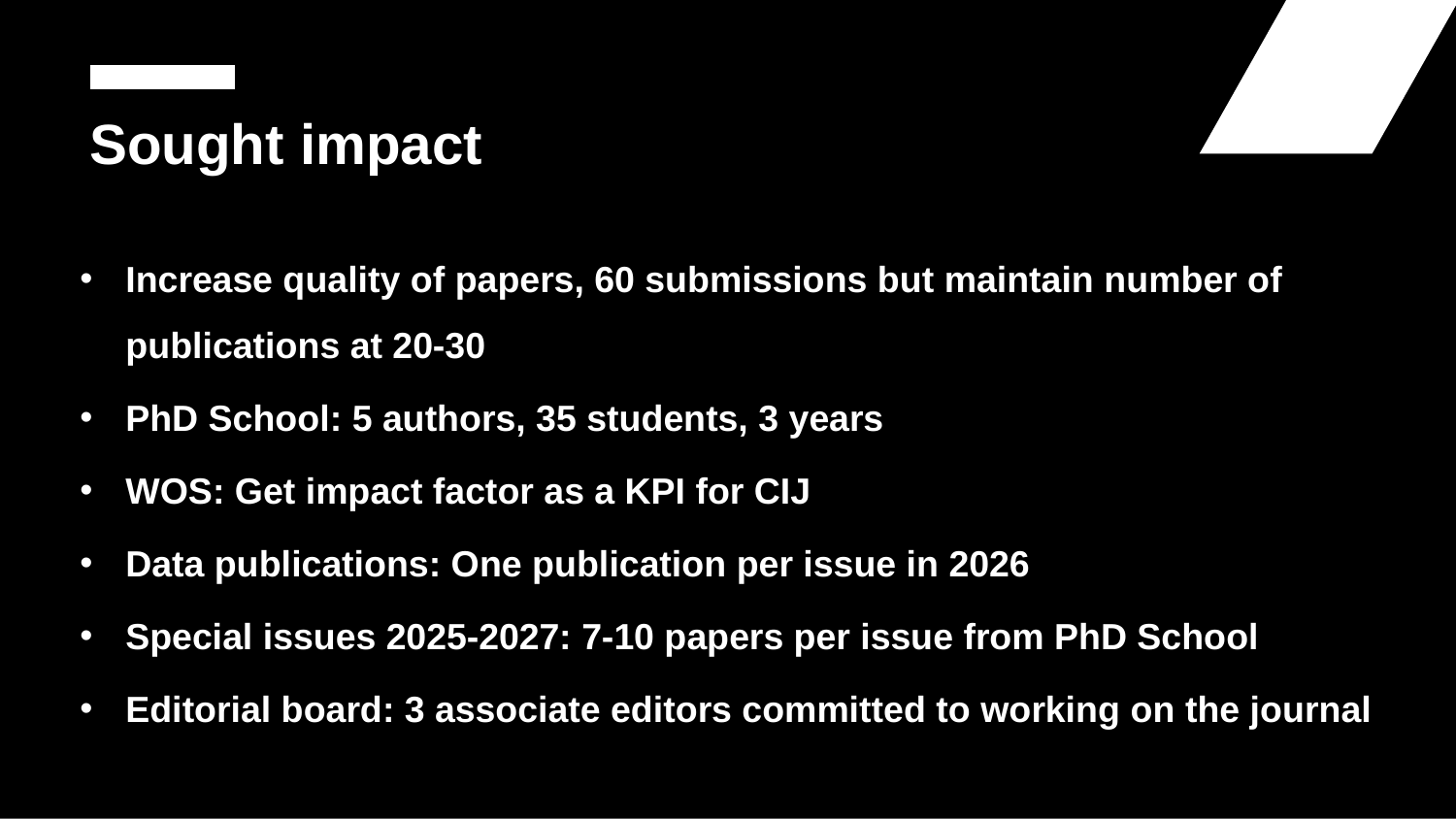

# Sought impact

Increase quality of papers, 60 submissions but maintain number of publications at 20-30
PhD School: 5 authors, 35 students, 3 years
WOS: Get impact factor as a KPI for CIJ
Data publications: One publication per issue in 2026
Special issues 2025-2027: 7-10 papers per issue from PhD School
Editorial board: 3 associate editors committed to working on the journal